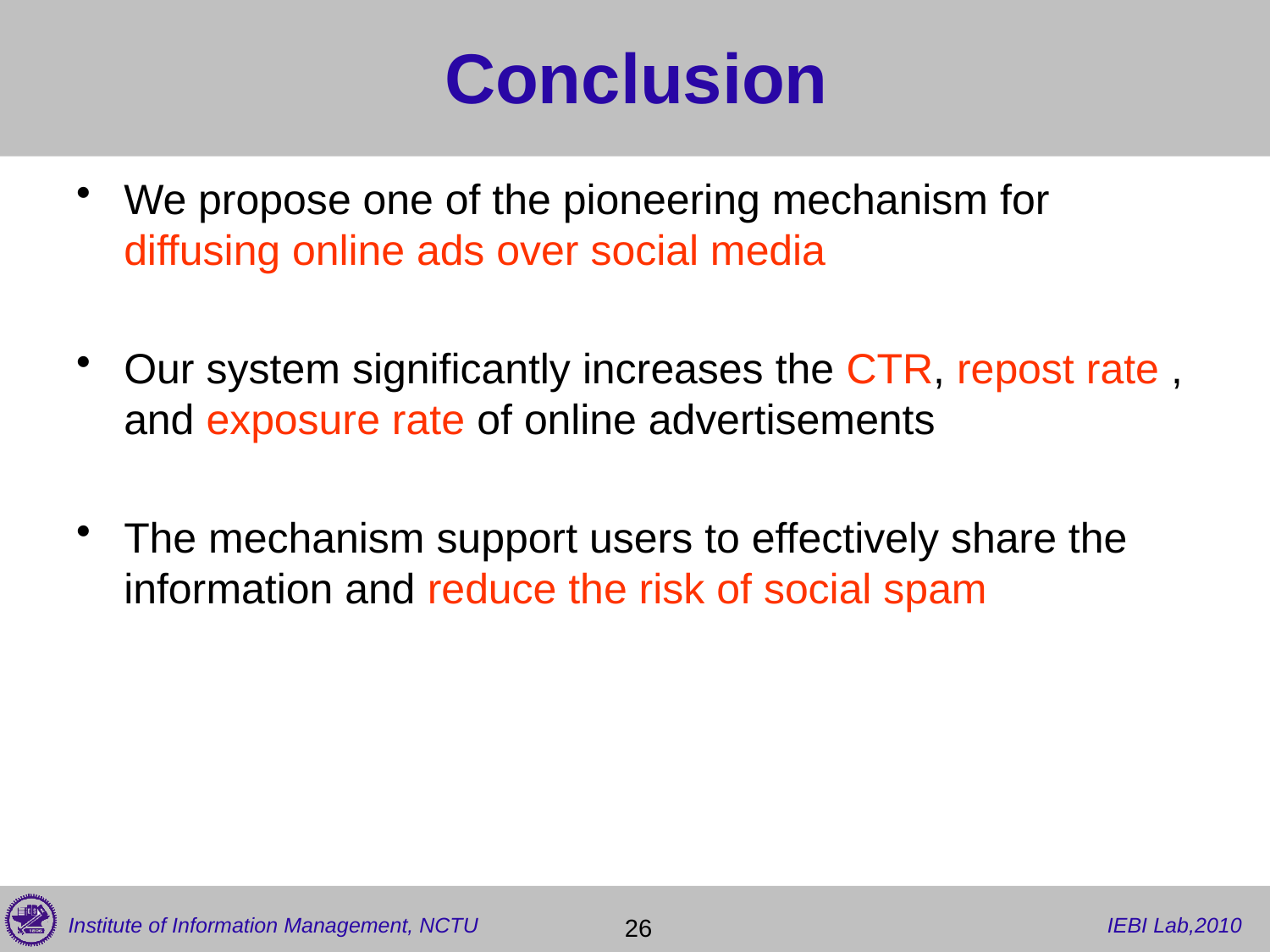

# Conclusion
We propose one of the pioneering mechanism for diffusing online ads over social media

Our system significantly increases the CTR, repost rate , and exposure rate of online advertisements

The mechanism support users to effectively share the information and reduce the risk of social spam

26